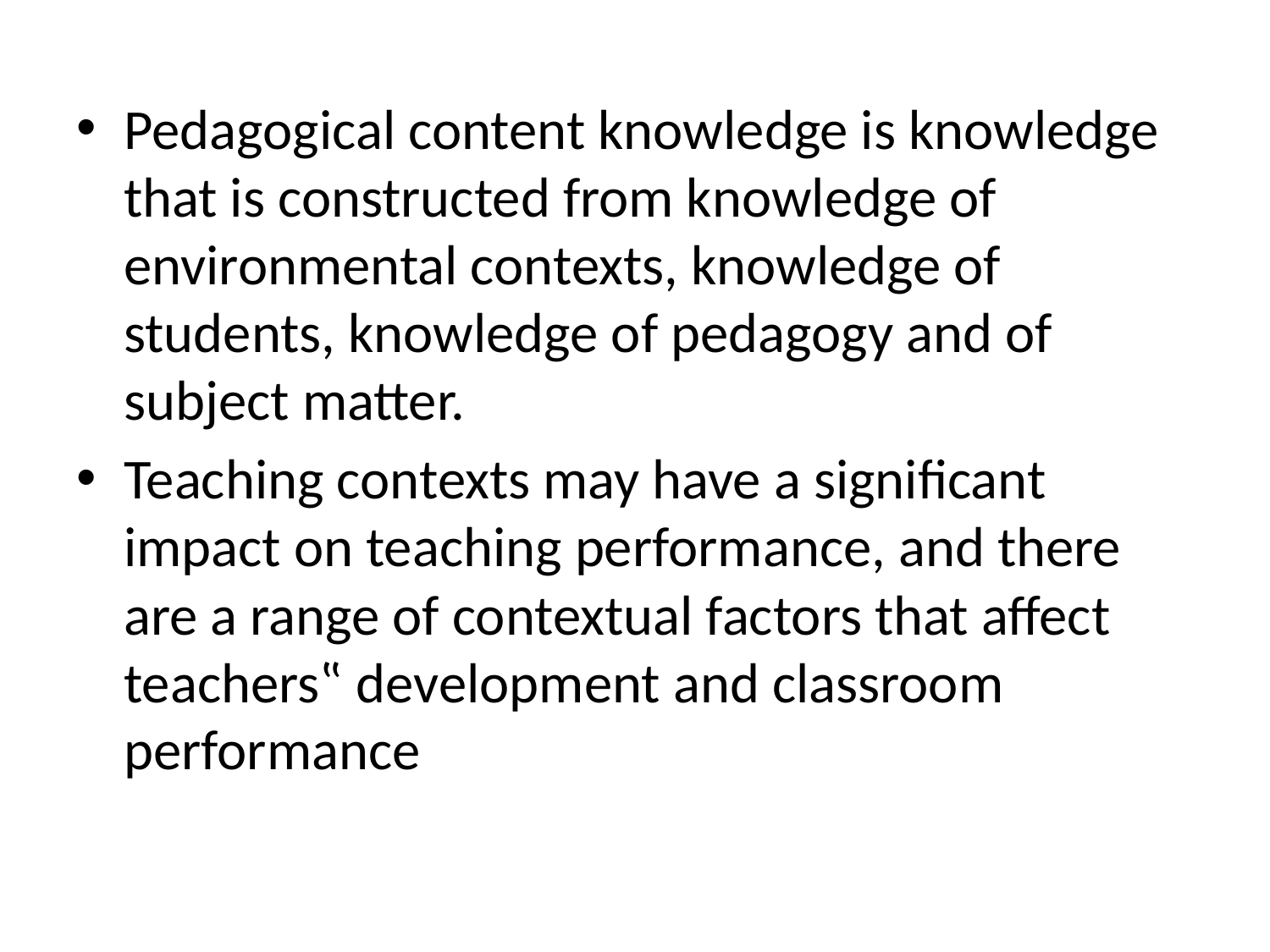

Pedagogical content knowledge is knowledge that is constructed from knowledge of environmental contexts, knowledge of students, knowledge of pedagogy and of subject matter.
Teaching contexts may have a significant impact on teaching performance, and there are a range of contextual factors that affect teachers‟ development and classroom performance